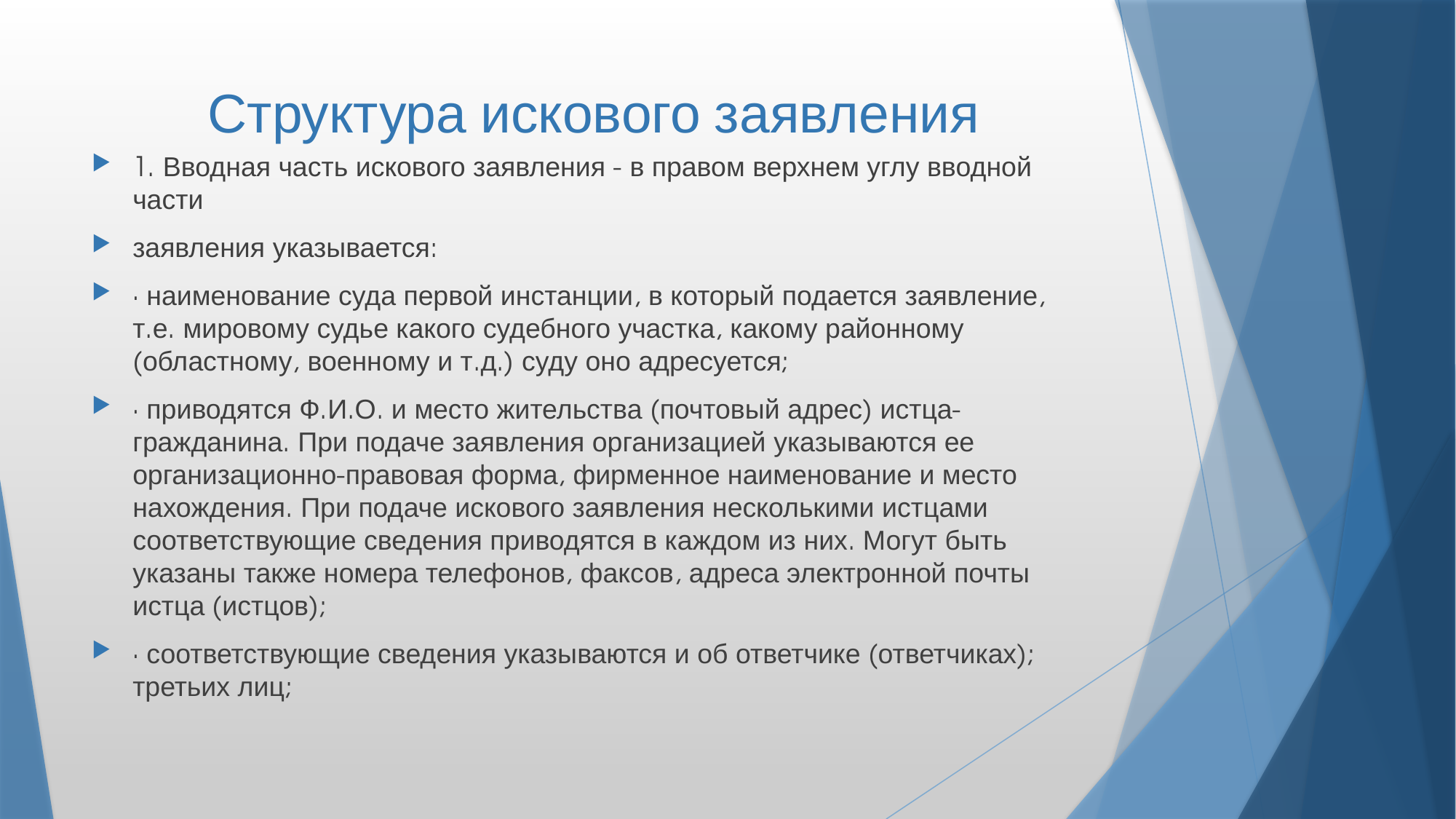

# Структура искового заявления
1. Вводная часть искового заявления - в правом верхнем углу вводной части
заявления указывается:
· наименование суда первой инстанции, в который подается заявление, т.е. мировому судье какого судебного участка, какому районному (областному, военному и т.д.) суду оно адресуется;
· приводятся Ф.И.О. и место жительства (почтовый адрес) истца-гражданина. При подаче заявления организацией указываются ее организационно-правовая форма, фирменное наименование и место нахождения. При подаче искового заявления несколькими истцами соответствующие сведения приводятся в каждом из них. Могут быть указаны также номера телефонов, факсов, адреса электронной почты истца (истцов);
· соответствующие сведения указываются и об ответчике (ответчиках); третьих лиц;